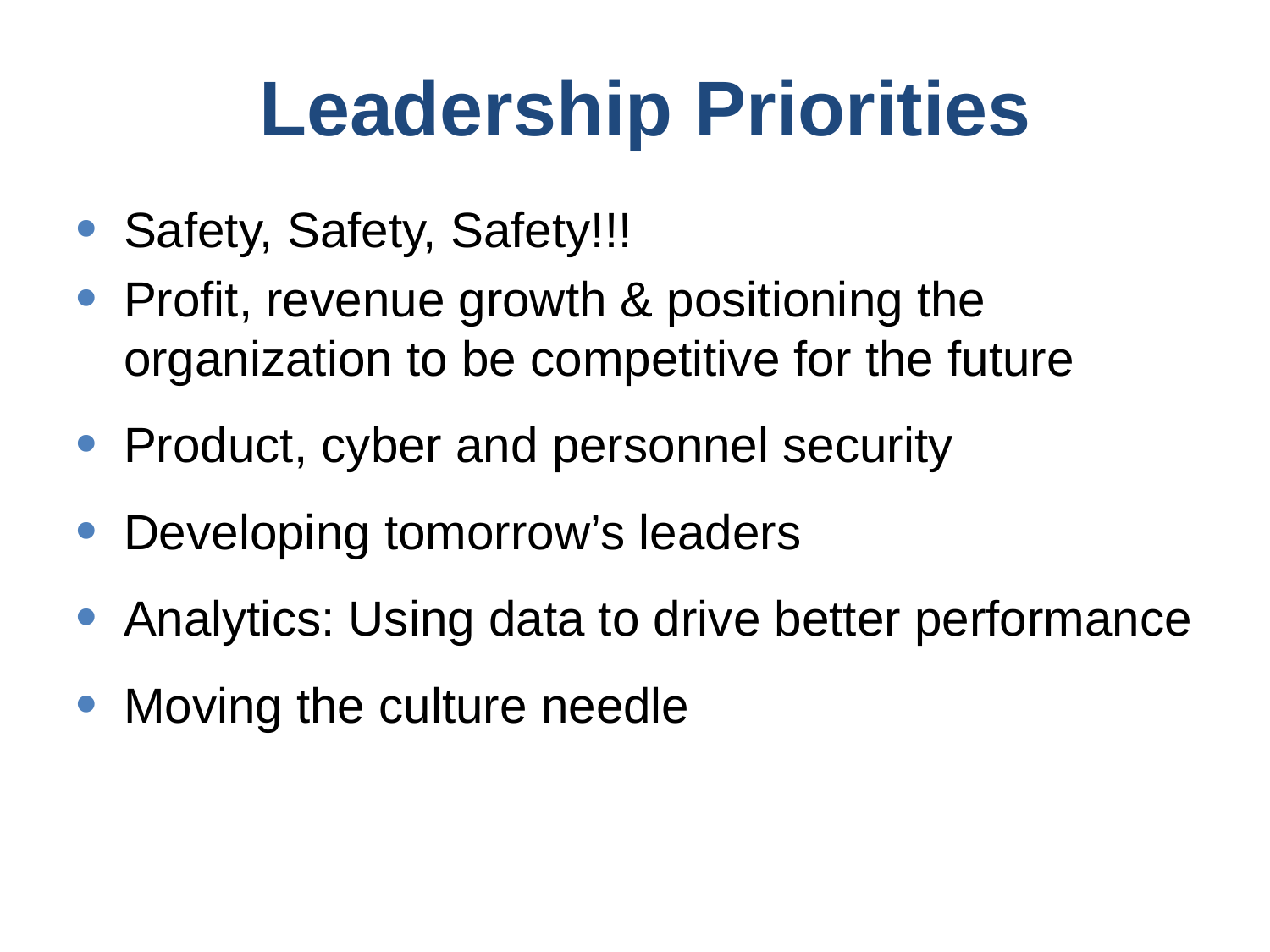

# Leadership Priorities
Safety, Safety, Safety!!!
Profit, revenue growth & positioning the organization to be competitive for the future

Product, cyber and personnel security

Developing tomorrow’s leaders

Analytics: Using data to drive better performance

Moving the culture needle